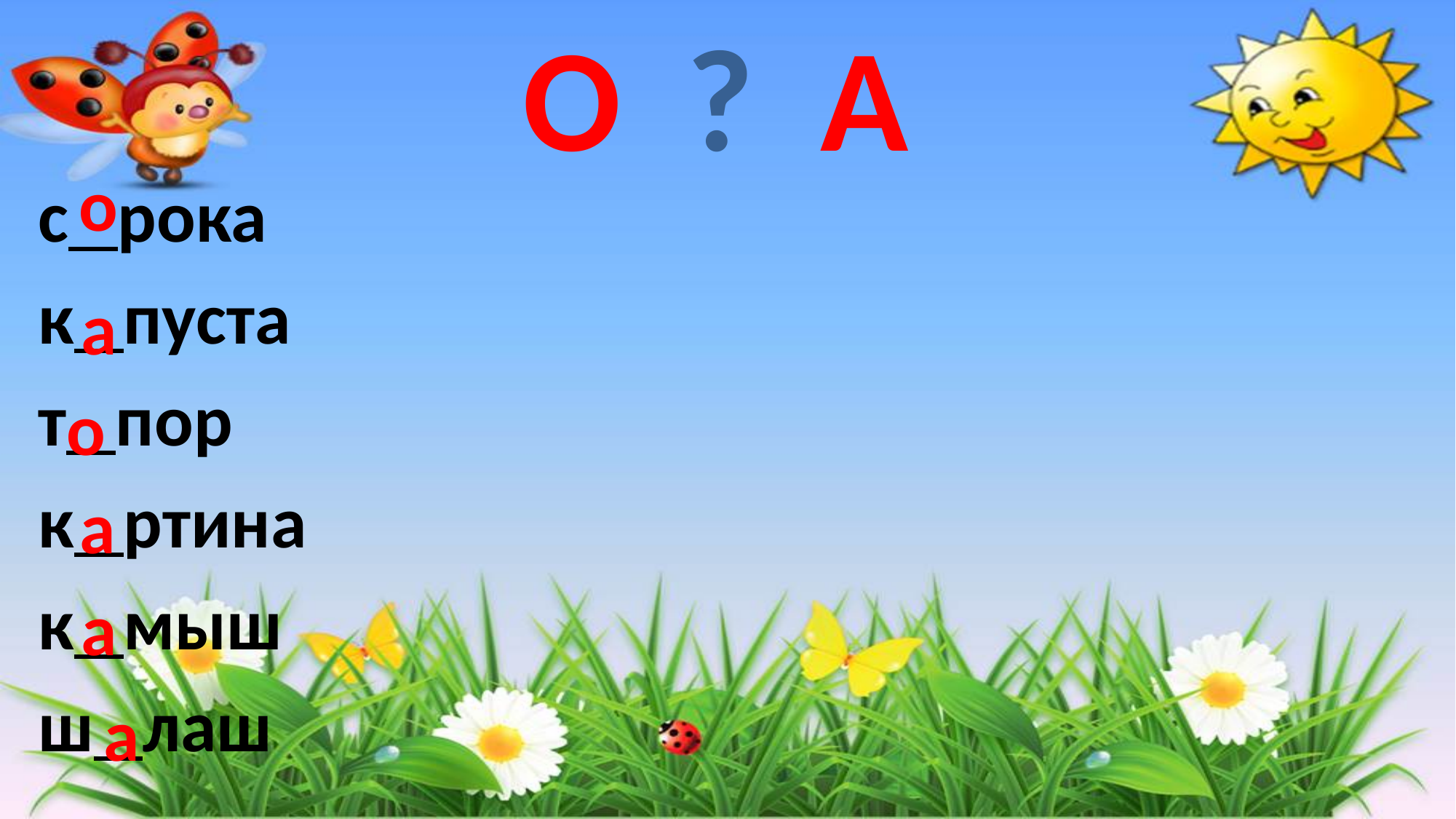

О  ?  А
с   рока
к   пуста
т   пор
к   ртина
к   мыш
ш   лаш
о
а
о
а
а
а